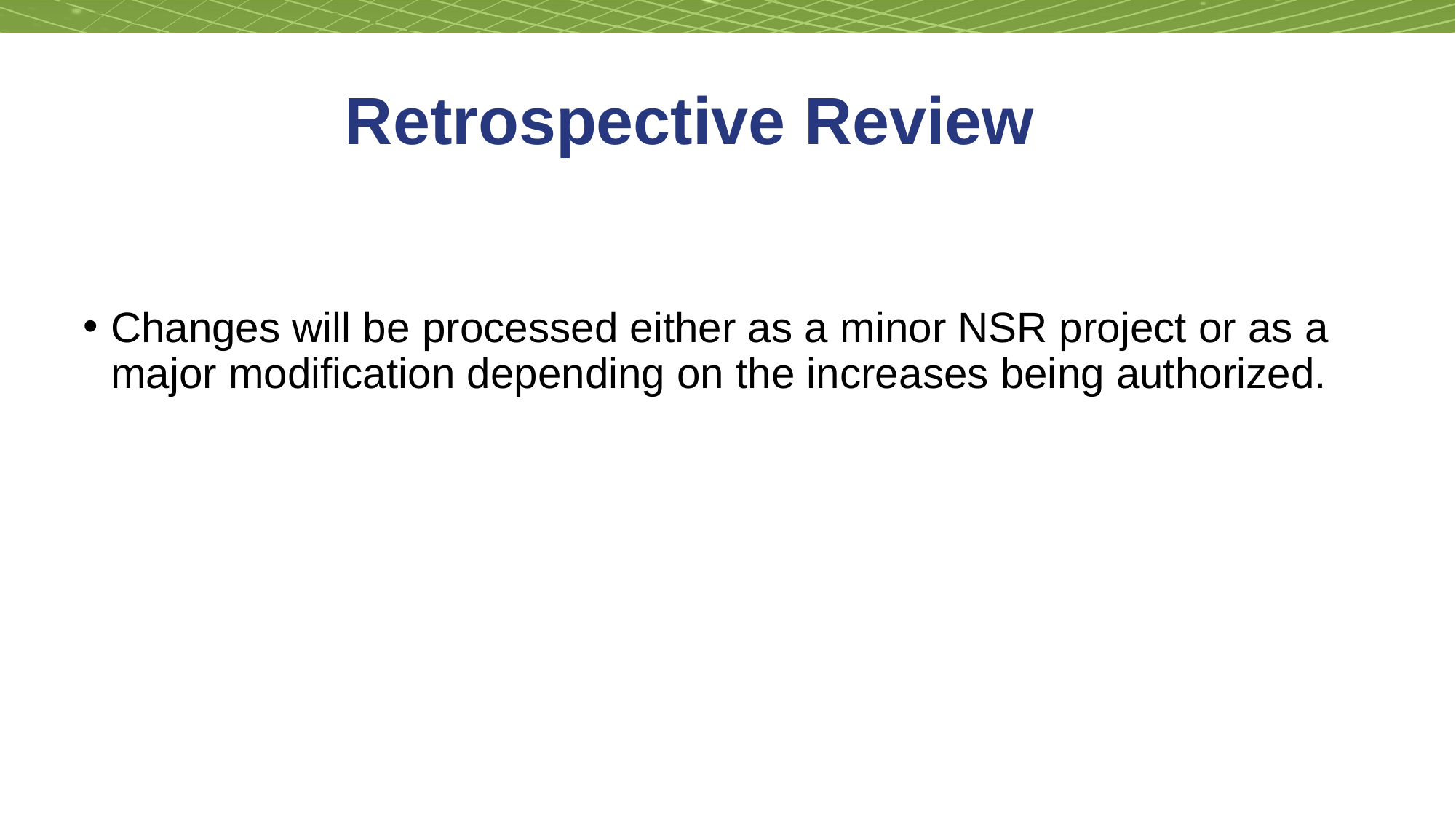

# Retrospective Review
Changes will be processed either as a minor NSR project or as a major modification depending on the increases being authorized.